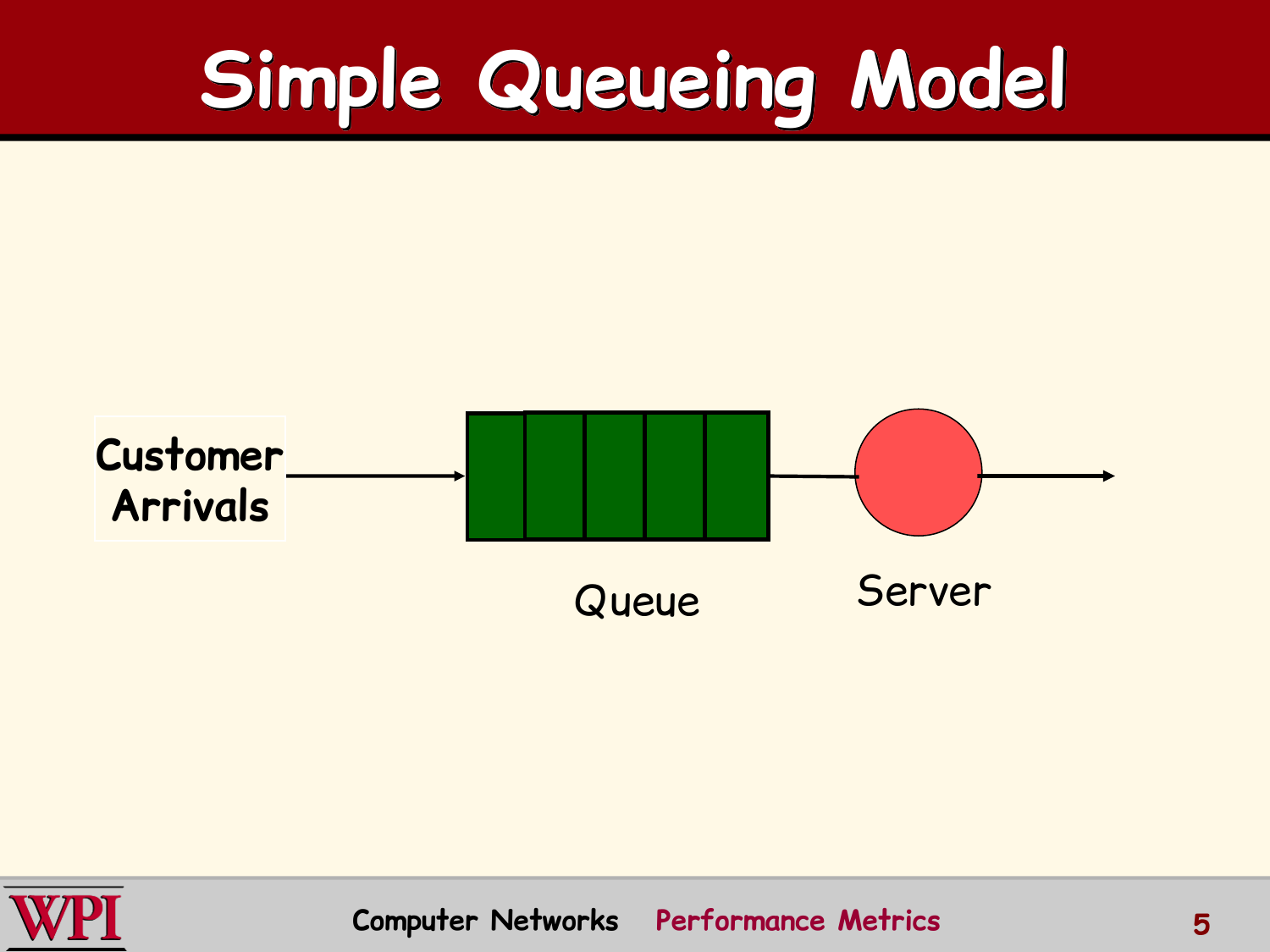

# Simple Queueing Model

Customer
Arrivals

Server
Queue
 Computer Networks   Performance Metrics
5